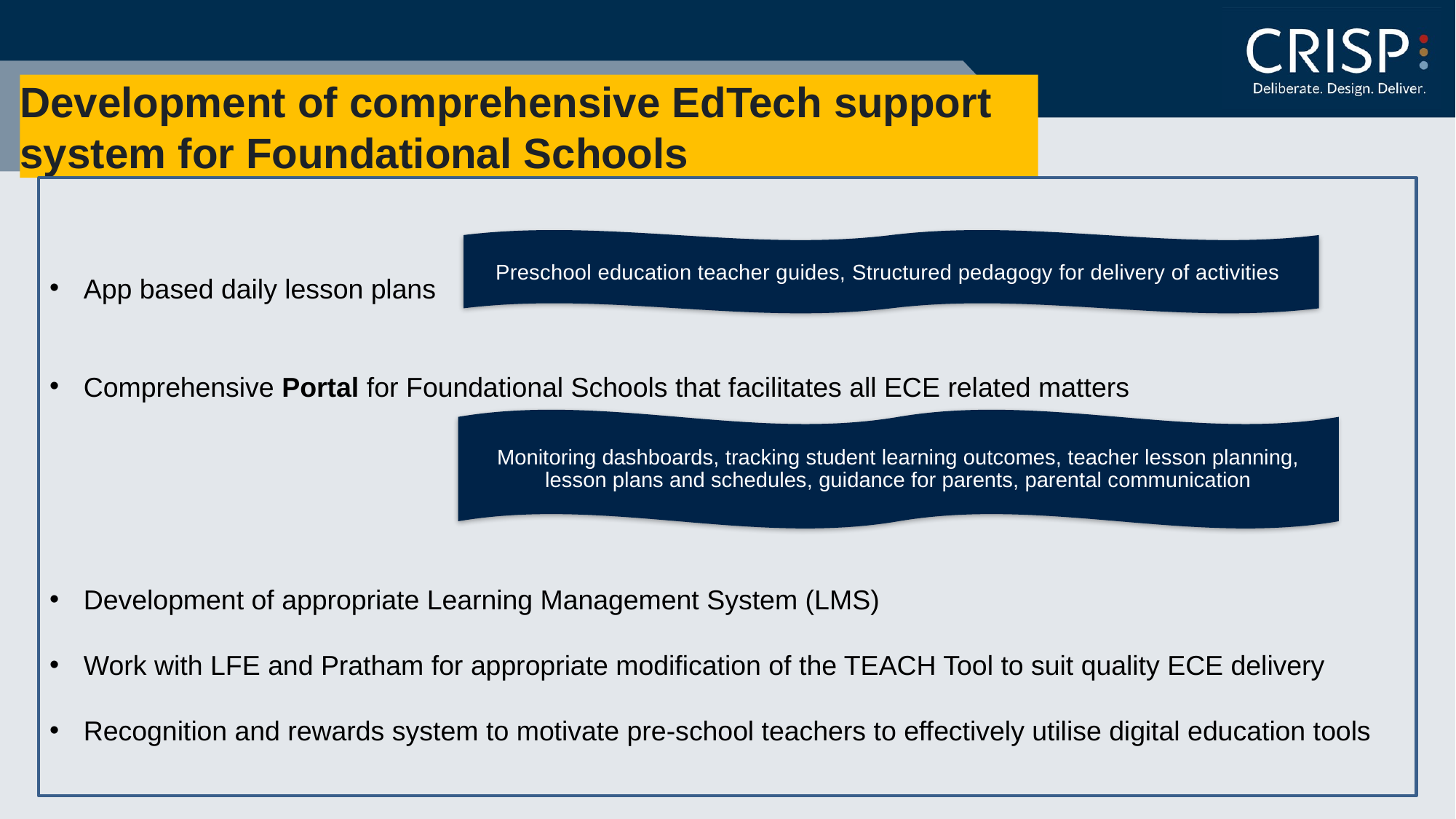

# Development of comprehensive EdTech support system for Foundational Schools

App based daily lesson plans

Comprehensive Portal for Foundational Schools that facilitates all ECE related matters

Development of appropriate Learning Management System (LMS)
Work with LFE and Pratham for appropriate modification of the TEACH Tool to suit quality ECE delivery
Recognition and rewards system to motivate pre-school teachers to effectively utilise digital education tools

Preschool education teacher guides, Structured pedagogy for delivery of activities
Monitoring dashboards, tracking student learning outcomes, teacher lesson planning, lesson plans and schedules, guidance for parents, parental communication